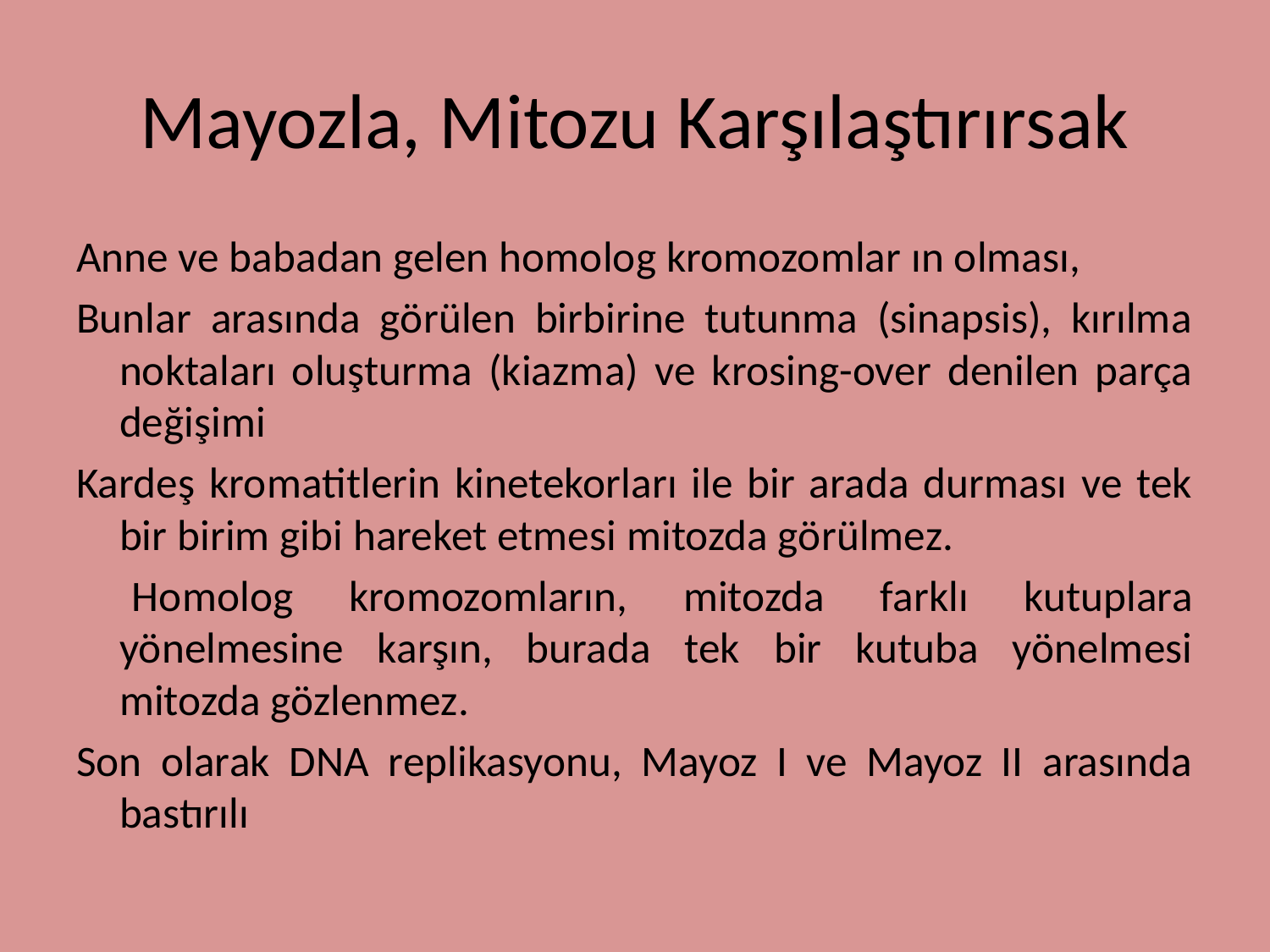

# Mayozla, Mitozu Karşılaştırırsak
Anne ve babadan gelen homolog kromozomlar ın olması,
Bunlar arasında görülen birbirine tutunma (sinapsis), kırılma noktaları oluşturma (kiazma) ve krosing-over denilen parça değişimi
Kardeş kromatitlerin kinetekorları ile bir arada durması ve tek bir birim gibi hareket etmesi mitozda görülmez.
 Homolog kromozomların, mitozda farklı kutuplara yönelmesine karşın, burada tek bir kutuba yönelmesi mitozda gözlenmez.
Son olarak DNA replikasyonu, Mayoz I ve Mayoz II arasında bastırılı